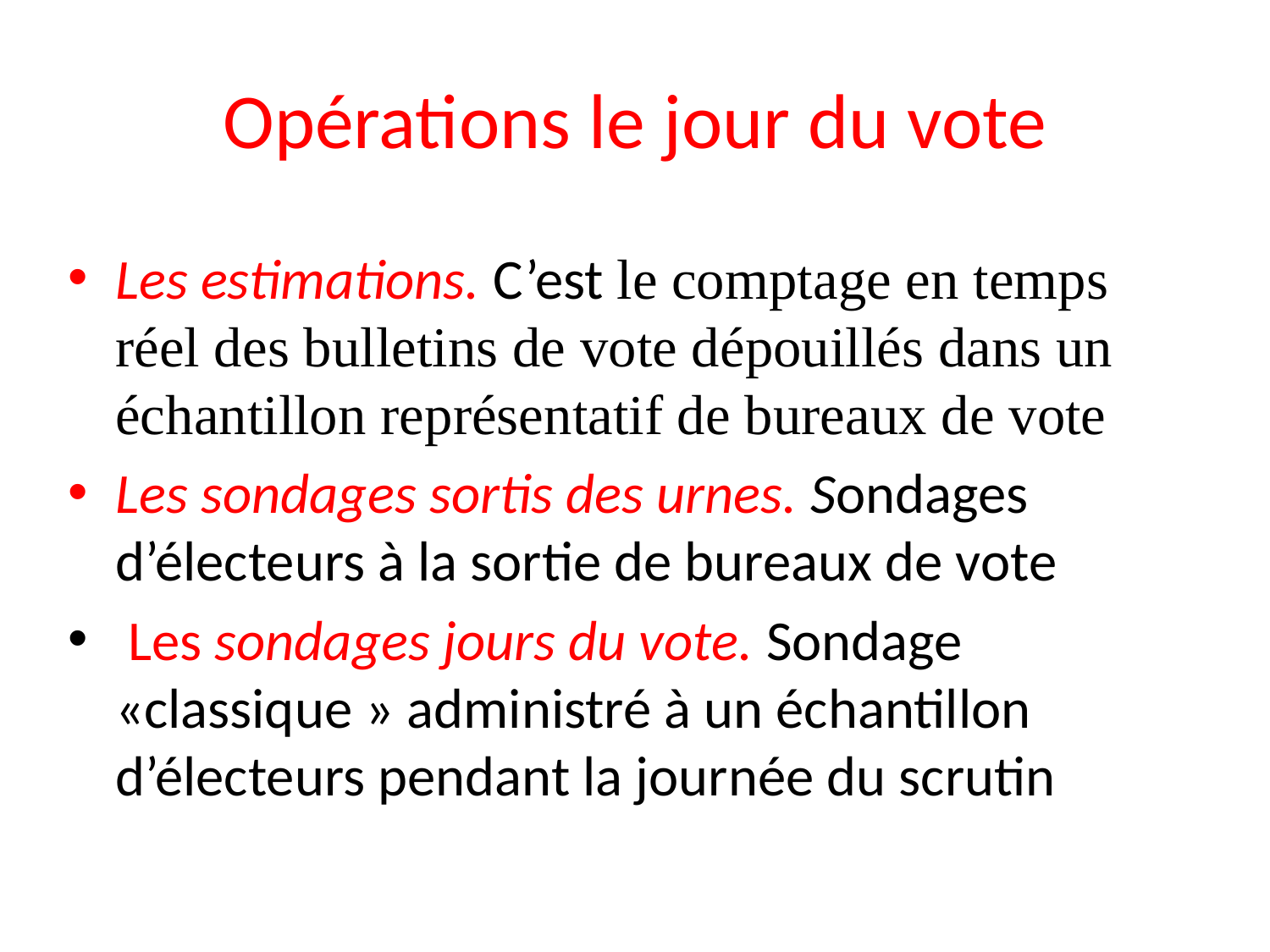

# Opérations le jour du vote
Les estimations. C’est le comptage en temps réel des bulletins de vote dépouillés dans un échantillon représentatif de bureaux de vote
Les sondages sortis des urnes. Sondages d’électeurs à la sortie de bureaux de vote
 Les sondages jours du vote. Sondage «classique » administré à un échantillon d’électeurs pendant la journée du scrutin